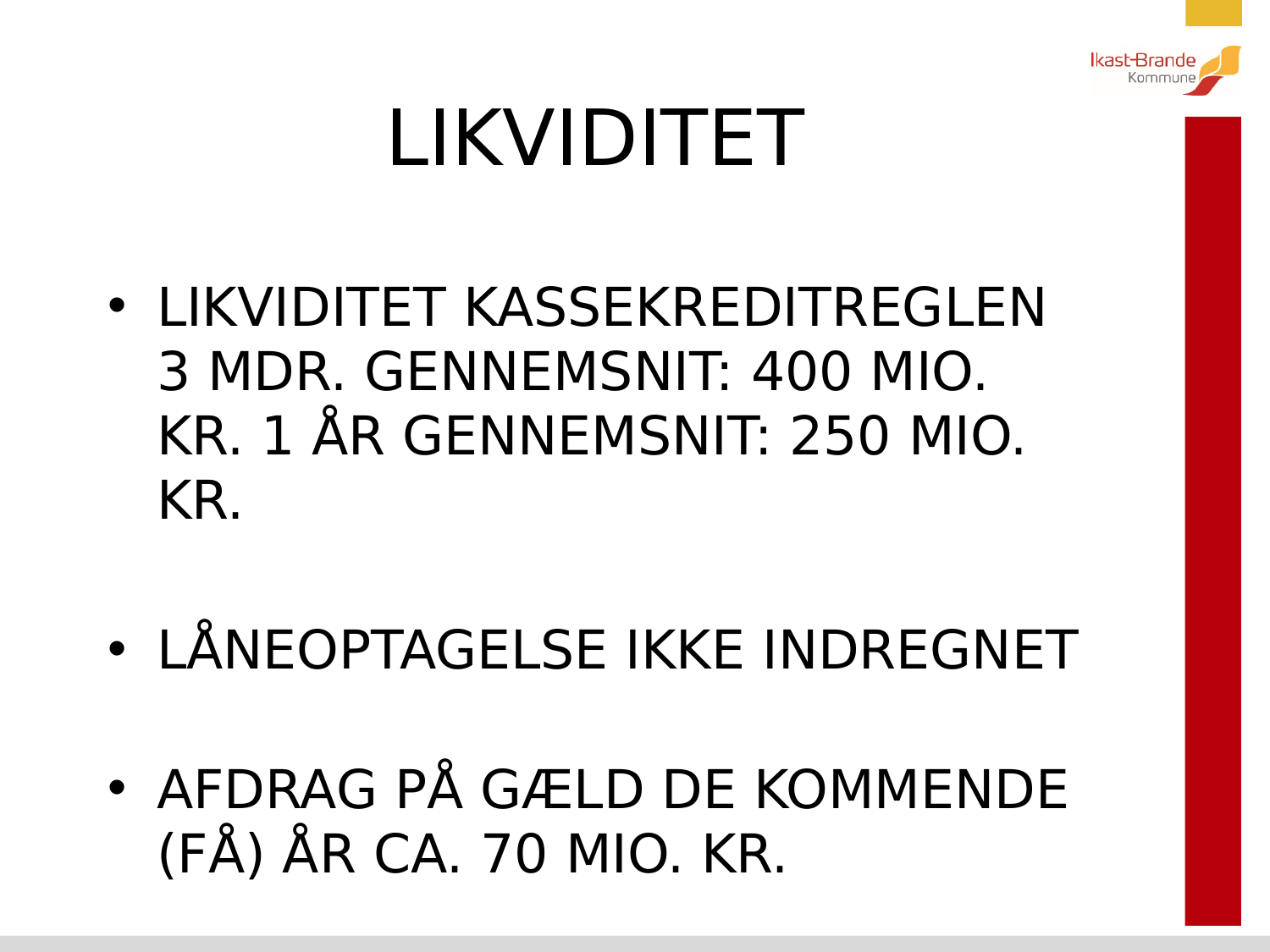

# LIKVIDITET
LIKVIDITET KASSEKREDITREGLEN
3 MDR. GENNEMSNIT: 400 MIO. KR. 1 ÅR GENNEMSNIT: 250 MIO. KR.

LÅNEOPTAGELSE IKKE INDREGNET
AFDRAG PÅ GÆLD DE KOMMENDE (FÅ) ÅR CA. 70 MIO. KR.